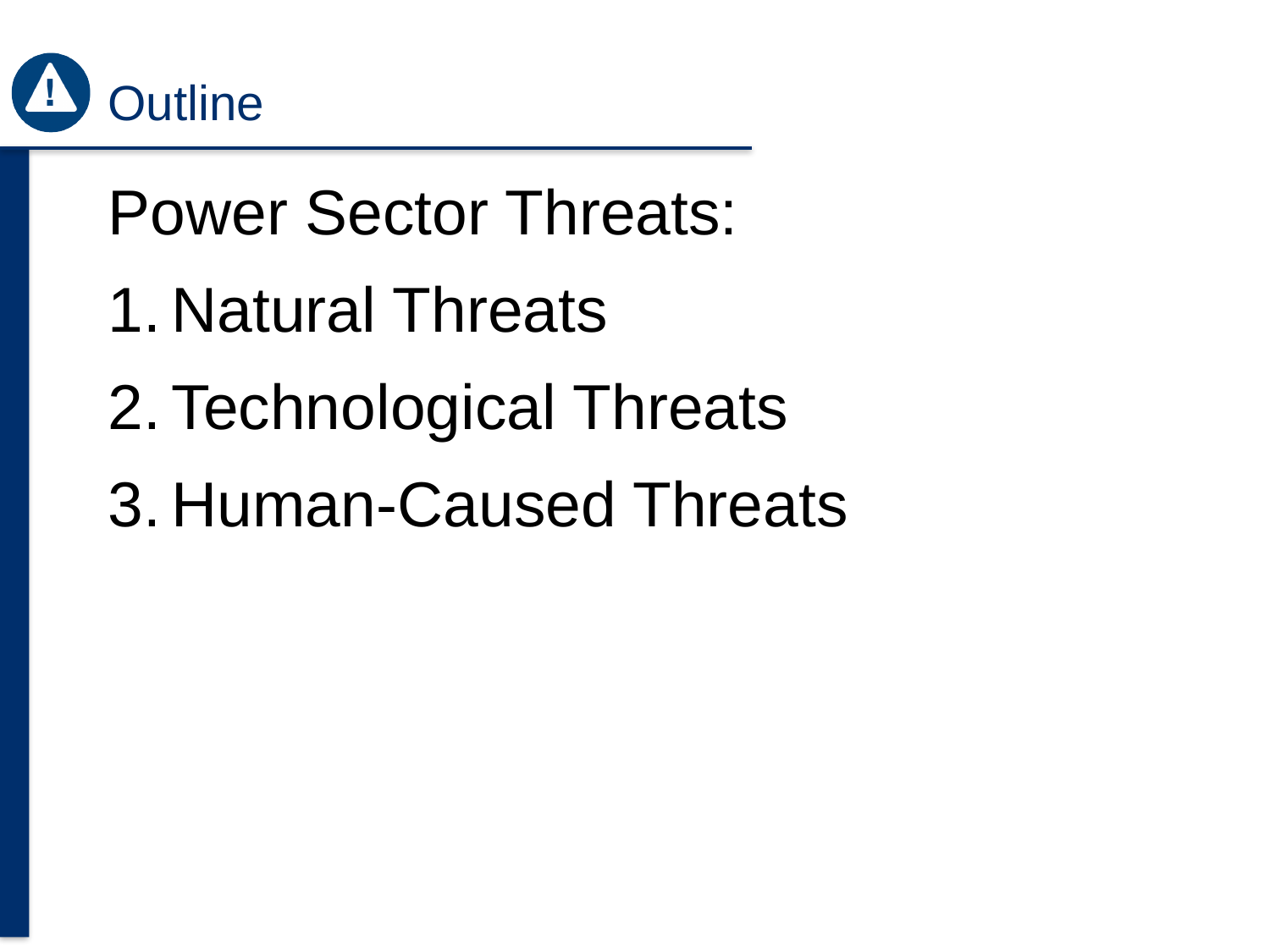

# Outline
Power Sector Threats:
Natural Threats
Technological Threats
Human-Caused Threats